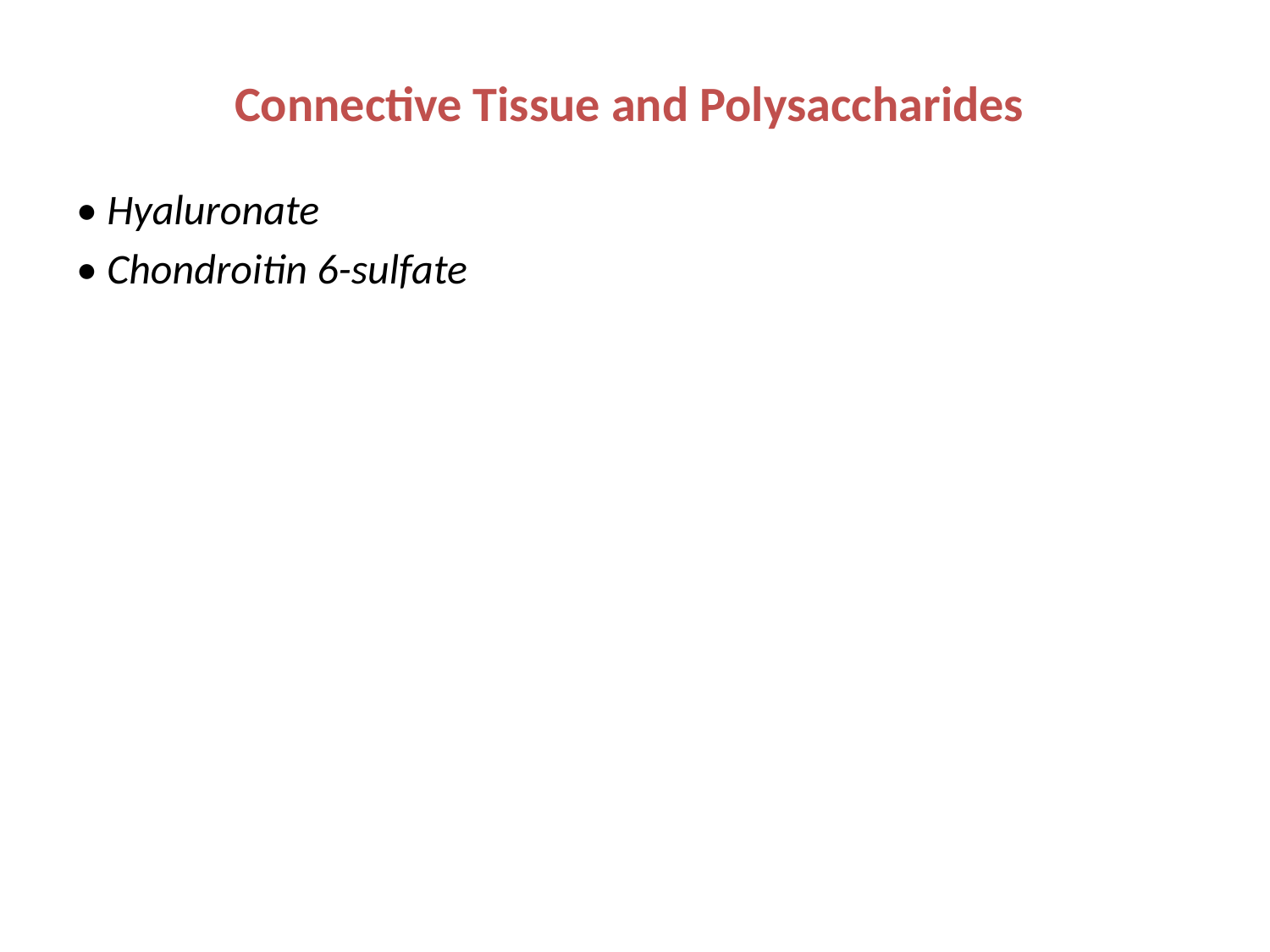

# Connective Tissue and Polysaccharides
• Hyaluronate
• Chondroitin 6-sulfate